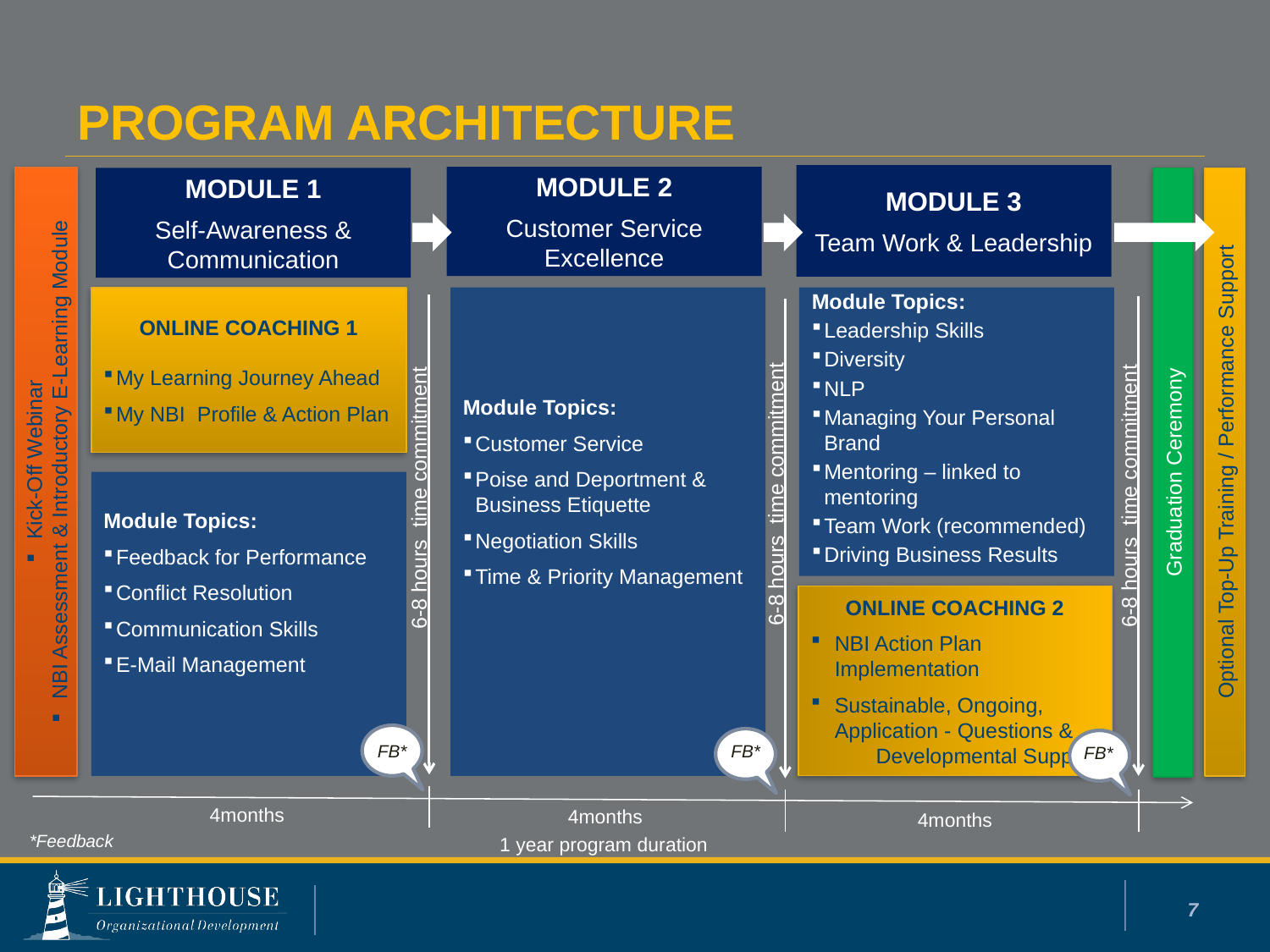

# Program architecture
MODULE 3
Team Work & Leadership
MODULE 2
Customer Service Excellence
Kick-Off Webinar
NBI Assessment & Introductory E-Learning Module
Optional Top-Up Training / Performance Support
MODULE 1
Self-Awareness & Communication
Graduation Ceremony

ONLINE COACHING 1

My Learning Journey Ahead
My NBI  Profile & Action Plan

Module Topics:
Customer Service
Poise and Deportment & Business Etiquette
Negotiation Skills
Time & Priority Management

Module Topics:
Leadership Skills
Diversity
NLP
Managing Your Personal Brand
Mentoring – linked to mentoring
Team Work (recommended)
Driving Business Results

Module Topics:
Feedback for Performance
Conflict Resolution
Communication Skills
E-Mail Management

6-8 hours  time commitment
6-8 hours  time commitment
6-8 hours  time commitment

ONLINE COACHING 2
NBI Action Plan Implementation
Sustainable, Ongoing, Application - Questions &            Developmental Support

FB*
FB*
FB*
4months
4months
4months
*Feedback
1 year program duration
7